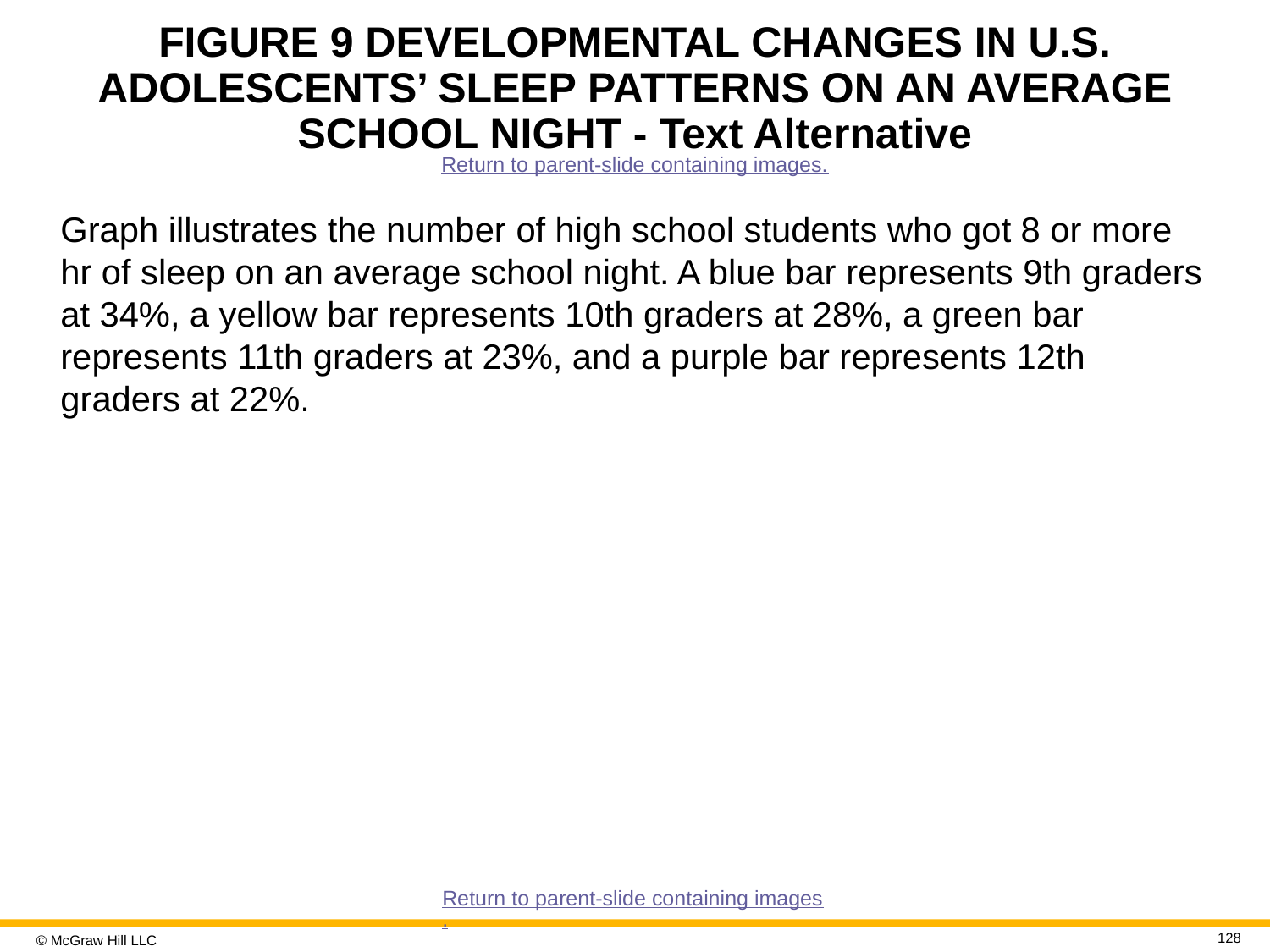

# FIGURE 9 DEVELOPMENTAL CHANGES IN U.S. ADOLESCENTS’ SLEEP PATTERNS ON AN AVERAGE SCHOOL NIGHT - Text Alternative
Return to parent-slide containing images.
Graph illustrates the number of high school students who got 8 or more hr of sleep on an average school night. A blue bar represents 9th graders at 34%, a yellow bar represents 10th graders at 28%, a green bar represents 11th graders at 23%, and a purple bar represents 12th graders at 22%.
Return to parent-slide containing images.
128